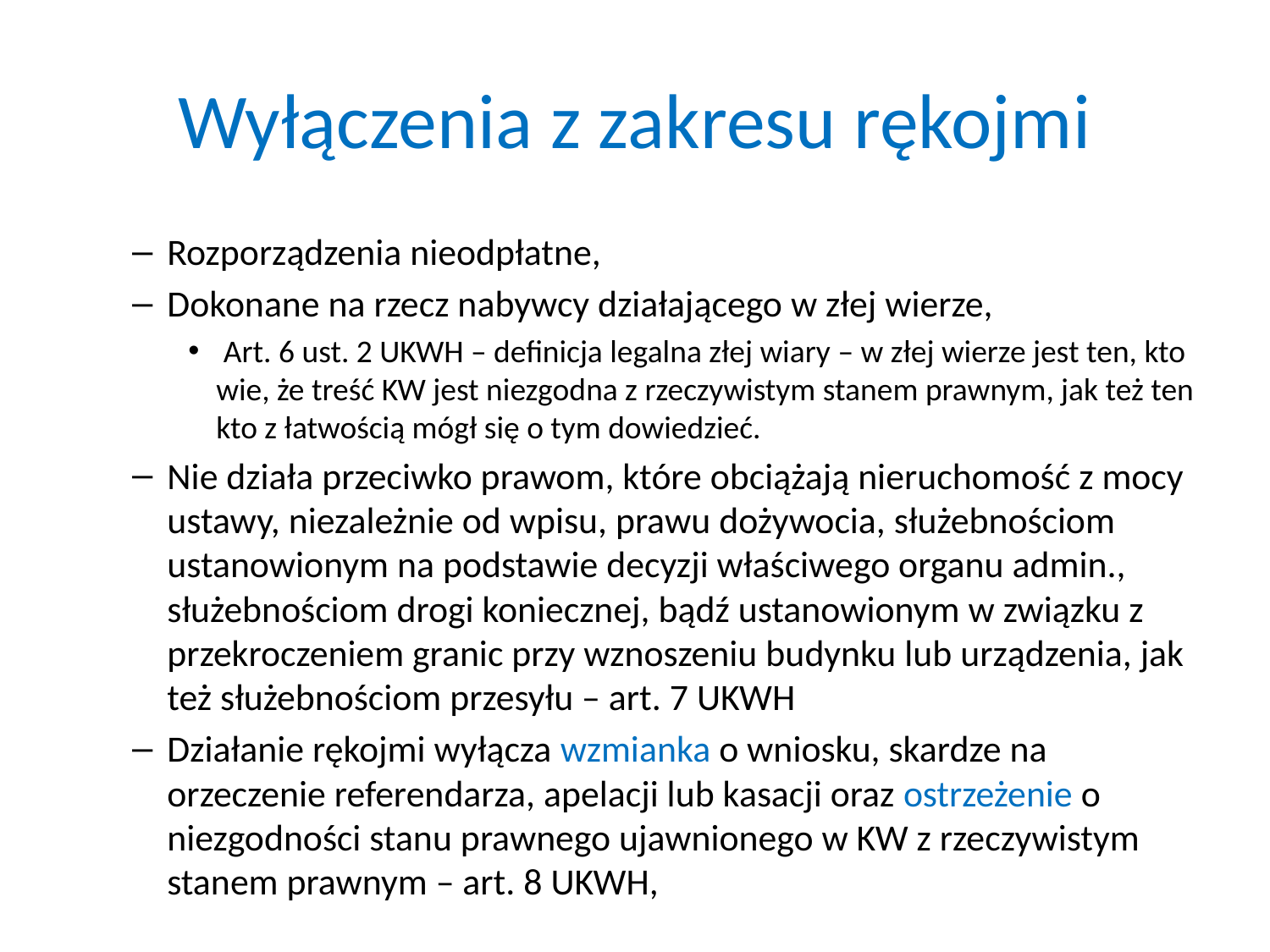

# Wyłączenia z zakresu rękojmi
Rozporządzenia nieodpłatne,
Dokonane na rzecz nabywcy działającego w złej wierze,
 Art. 6 ust. 2 UKWH – definicja legalna złej wiary – w złej wierze jest ten, kto wie, że treść KW jest niezgodna z rzeczywistym stanem prawnym, jak też ten kto z łatwością mógł się o tym dowiedzieć.
Nie działa przeciwko prawom, które obciążają nieruchomość z mocy ustawy, niezależnie od wpisu, prawu dożywocia, służebnościom ustanowionym na podstawie decyzji właściwego organu admin., służebnościom drogi koniecznej, bądź ustanowionym w związku z przekroczeniem granic przy wznoszeniu budynku lub urządzenia, jak też służebnościom przesyłu – art. 7 UKWH
Działanie rękojmi wyłącza wzmianka o wniosku, skardze na orzeczenie referendarza, apelacji lub kasacji oraz ostrzeżenie o niezgodności stanu prawnego ujawnionego w KW z rzeczywistym stanem prawnym – art. 8 UKWH,